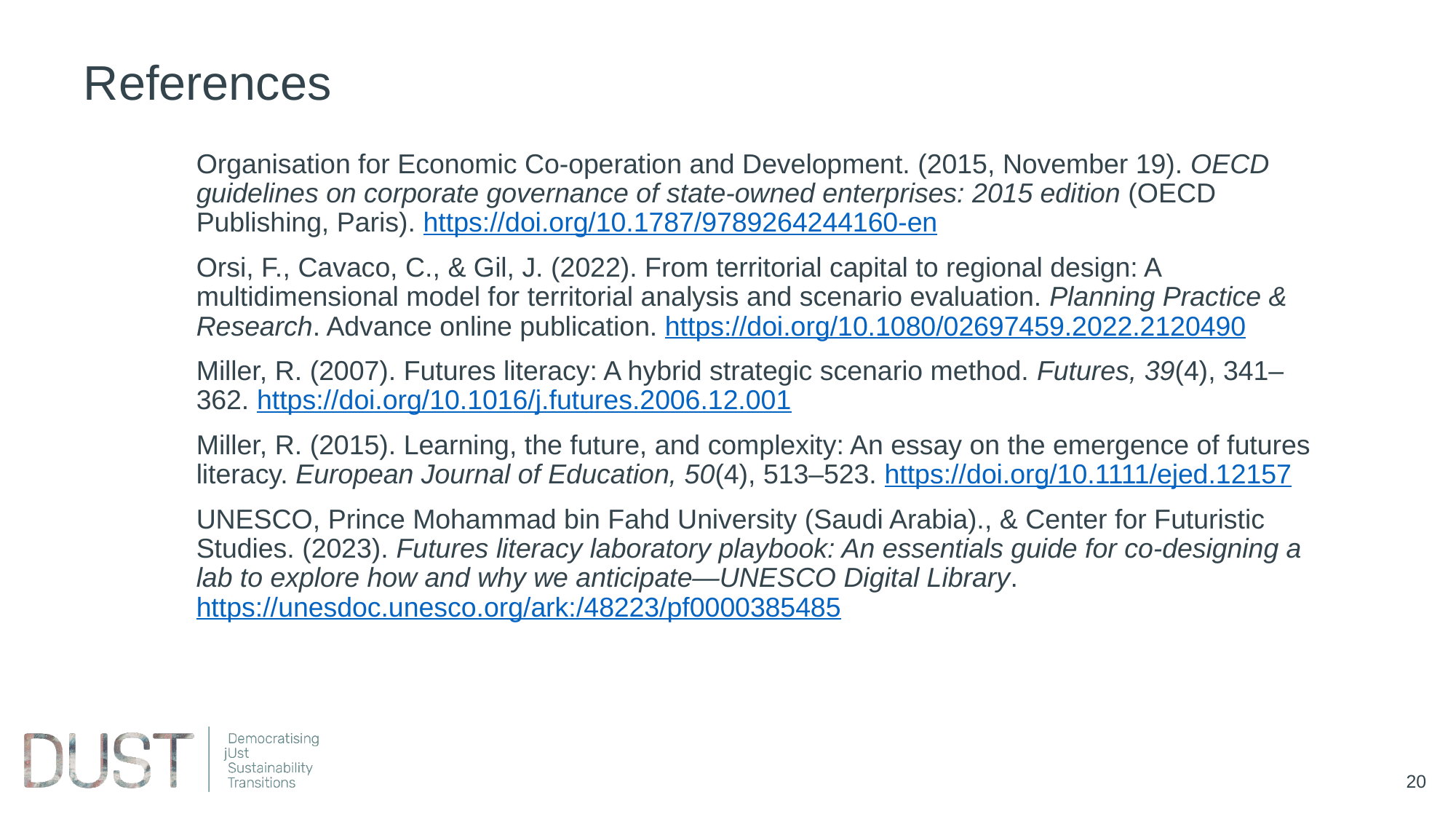

# References
Organisation for Economic Co‑operation and Development. (2015, November 19). OECD guidelines on corporate governance of state‑owned enterprises: 2015 edition (OECD Publishing, Paris). https://doi.org/10.1787/9789264244160-en
Orsi, F., Cavaco, C., & Gil, J. (2022). From territorial capital to regional design: A multidimensional model for territorial analysis and scenario evaluation. Planning Practice & Research. Advance online publication. https://doi.org/10.1080/02697459.2022.2120490
Miller, R. (2007). Futures literacy: A hybrid strategic scenario method. Futures, 39(4), 341–362. https://doi.org/10.1016/j.futures.2006.12.001
Miller, R. (2015). Learning, the future, and complexity: An essay on the emergence of futures literacy. European Journal of Education, 50(4), 513–523. https://doi.org/10.1111/ejed.12157
UNESCO, Prince Mohammad bin Fahd University (Saudi Arabia)., & Center for Futuristic Studies. (2023). Futures literacy laboratory playbook: An essentials guide for co-designing a lab to explore how and why we anticipate—UNESCO Digital Library. https://unesdoc.unesco.org/ark:/48223/pf0000385485